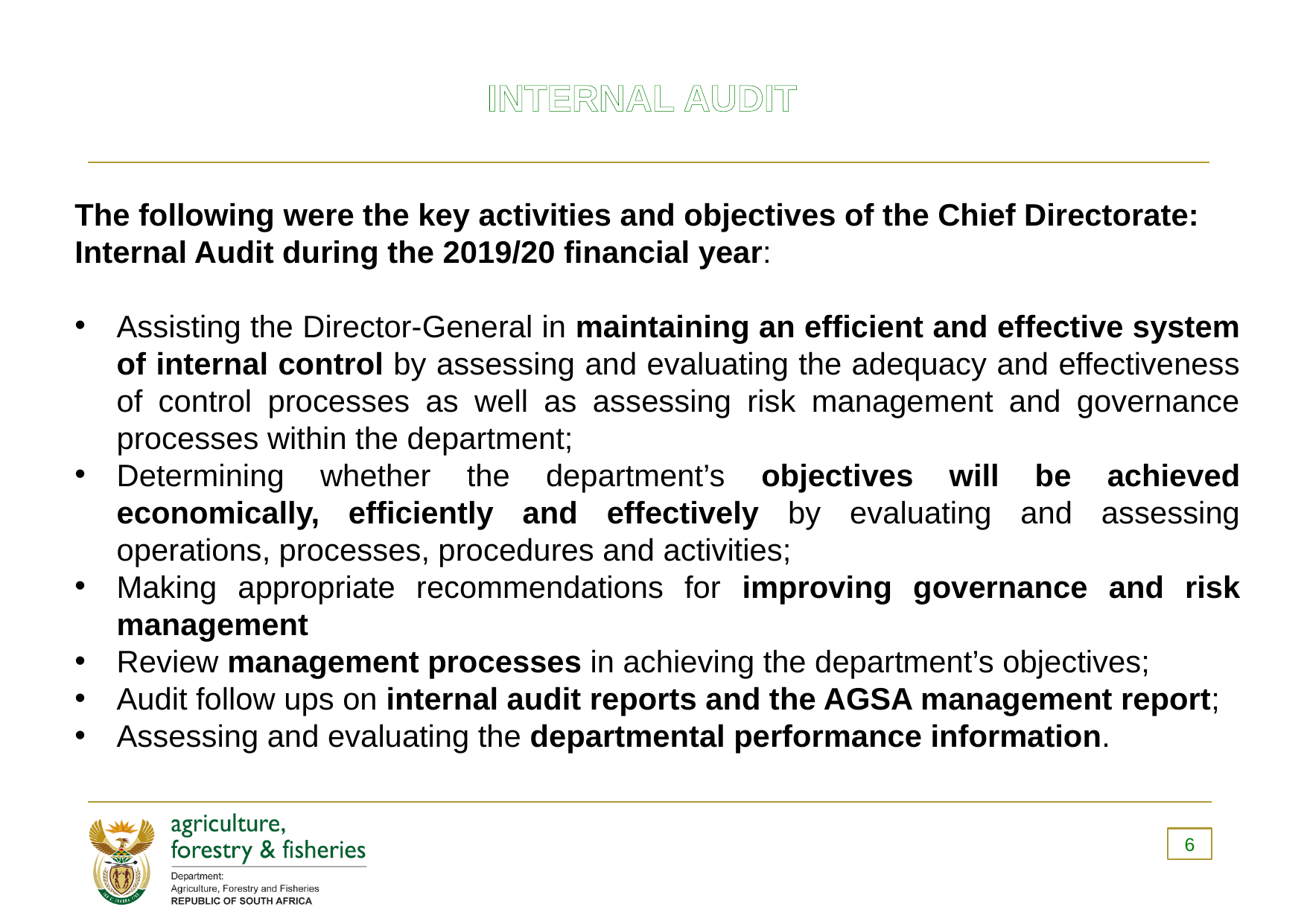

# internal audit

The following were the key activities and objectives of the Chief Directorate: Internal Audit during the 2019/20 financial year:

Assisting the Director-General in maintaining an efficient and effective system of internal control by assessing and evaluating the adequacy and effectiveness of control processes as well as assessing risk management and governance processes within the department;
Determining whether the department’s objectives will be achieved economically, efficiently and effectively by evaluating and assessing operations, processes, procedures and activities;
Making appropriate recommendations for improving governance and risk management
Review management processes in achieving the department’s objectives;
Audit follow ups on internal audit reports and the AGSA management report;
Assessing and evaluating the departmental performance information.

6